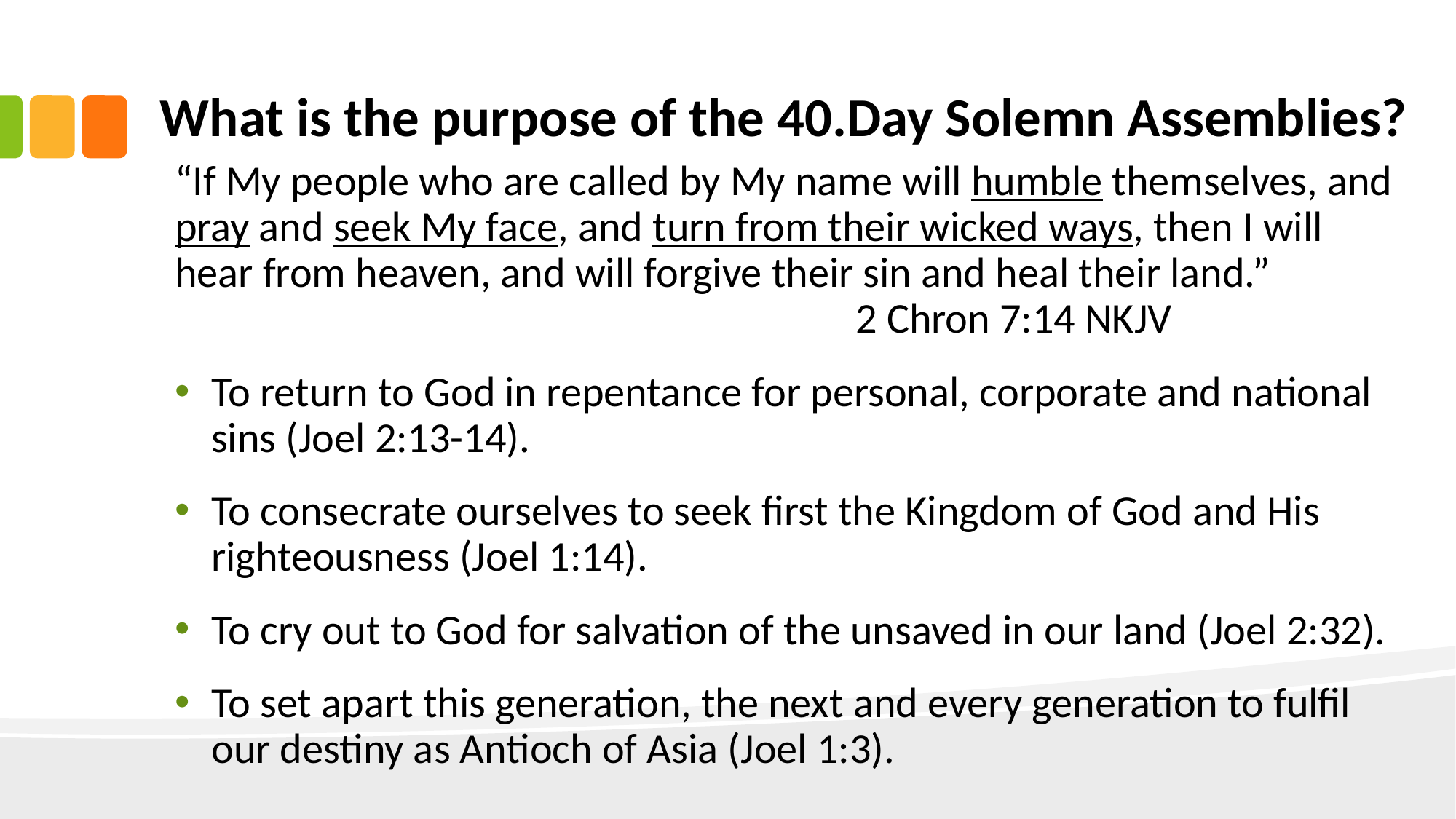

# What is the purpose of the 40.Day Solemn Assemblies?
“If My people who are called by My name will humble themselves, and pray and seek My face, and turn from their wicked ways, then I will hear from heaven, and will forgive their sin and heal their land.”            					              2 Chron 7:14 NKJV
To return to God in repentance for personal, corporate and national sins (Joel 2:13-14).
To consecrate ourselves to seek first the Kingdom of God and His righteousness (Joel 1:14).
To cry out to God for salvation of the unsaved in our land (Joel 2:32).
To set apart this generation, the next and every generation to fulfil our destiny as Antioch of Asia (Joel 1:3).